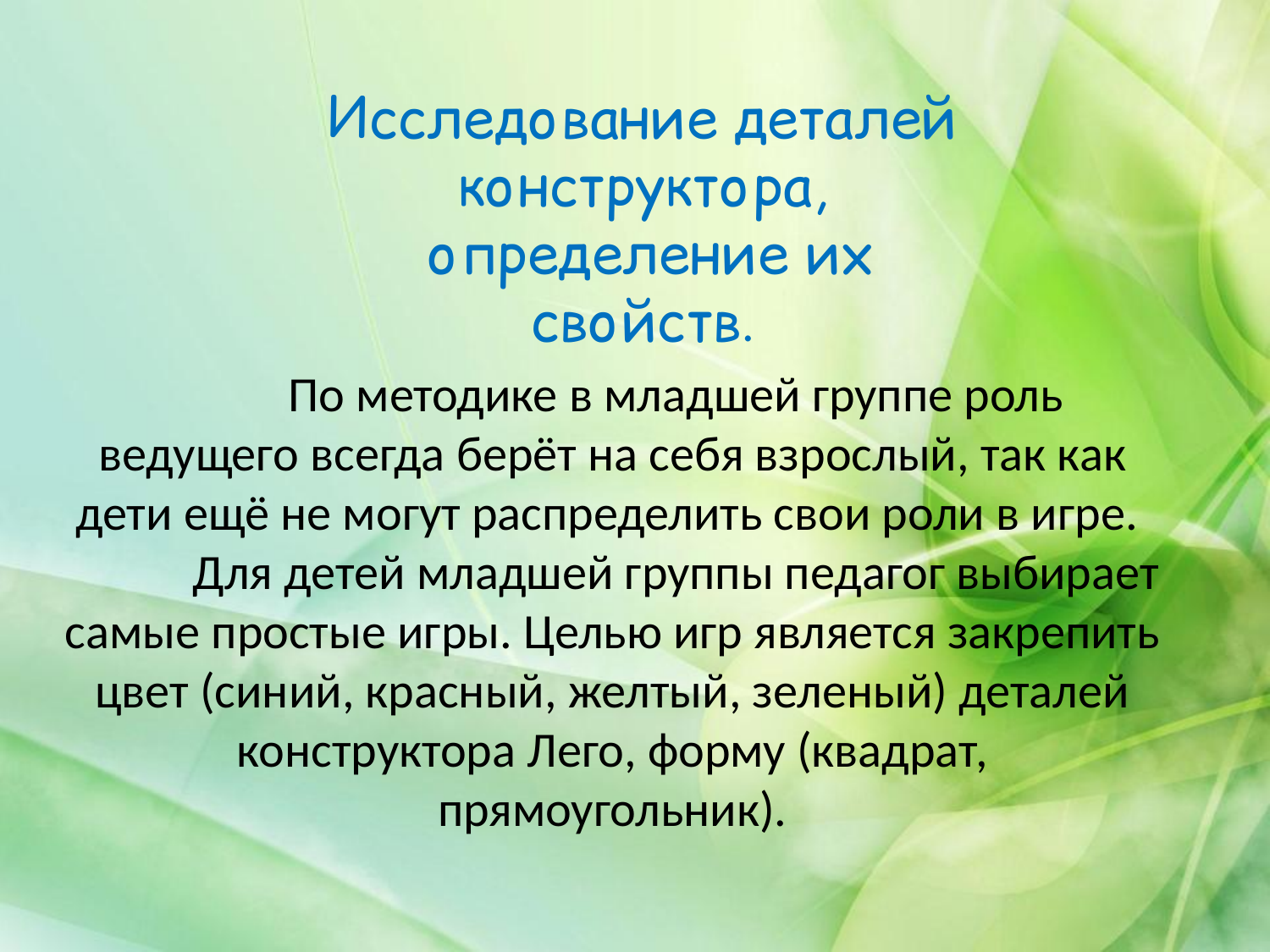

Исследование деталей конструктора,
 определение их свойств.
	По методике в младшей группе роль ведущего всегда берёт на себя взрослый, так как дети ещё не могут распределить свои роли в игре. 	Для детей младшей группы педагог выбирает самые простые игры. Целью игр является закрепить цвет (синий, красный, желтый, зеленый) деталей конструктора Лего, форму (квадрат, прямоугольник).